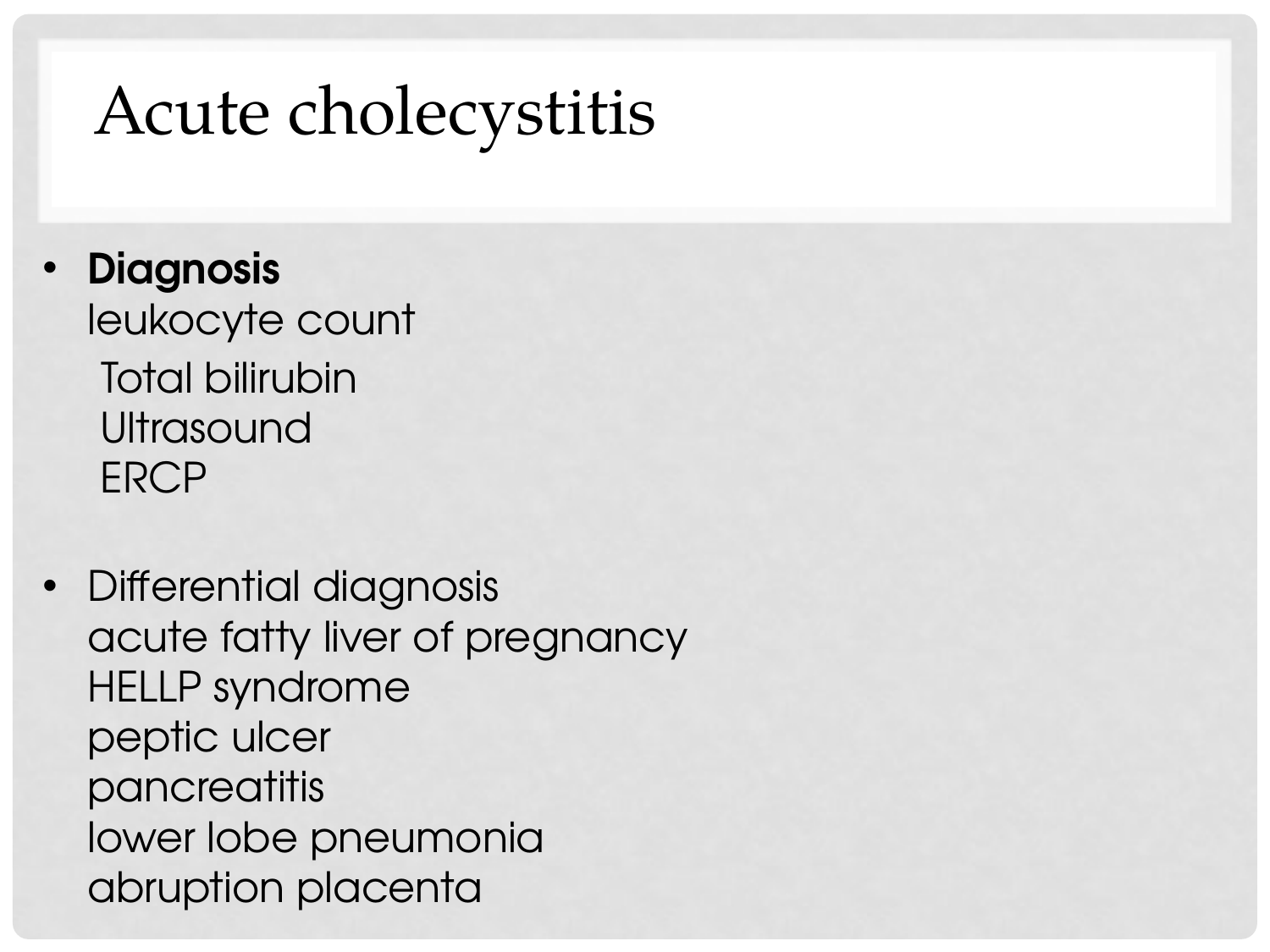

Acute cholecystitis
Diagnosis
leukocyte count
     Total bilirubin
     Ultrasound
     ERCP
Differential diagnosis
acute fatty liver of pregnancy
HELLP syndrome
peptic ulcer
pancreatitis
lower lobe pneumonia
abruption placenta